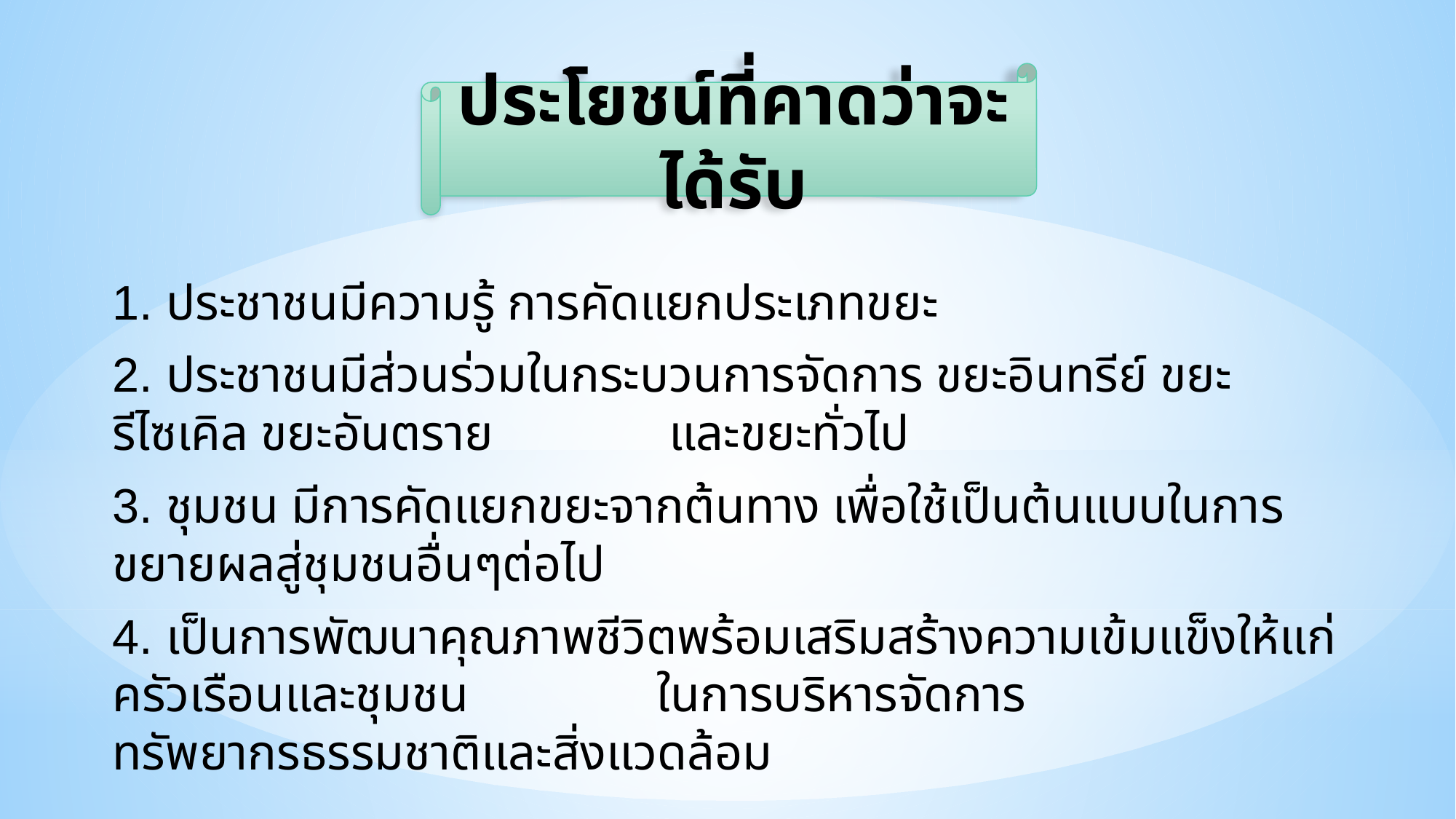

ประโยชน์ที่คาดว่าจะได้รับ
1. ประชาชนมีความรู้ การคัดแยกประเภทขยะ
2. ประชาชนมีส่วนร่วมในกระบวนการจัดการ ขยะอินทรีย์ ขยะรีไซเคิล ขยะอันตราย              และขยะทั่วไป
3. ชุมชน มีการคัดแยกขยะจากต้นทาง เพื่อใช้เป็นต้นแบบในการขยายผลสู่ชุมชนอื่นๆต่อไป
4. เป็นการพัฒนาคุณภาพชีวิตพร้อมเสริมสร้างความเข้มแข็งให้แก่ครัวเรือนและชุมชน               ในการบริหารจัดการทรัพยากรธรรมชาติและสิ่งแวดล้อม